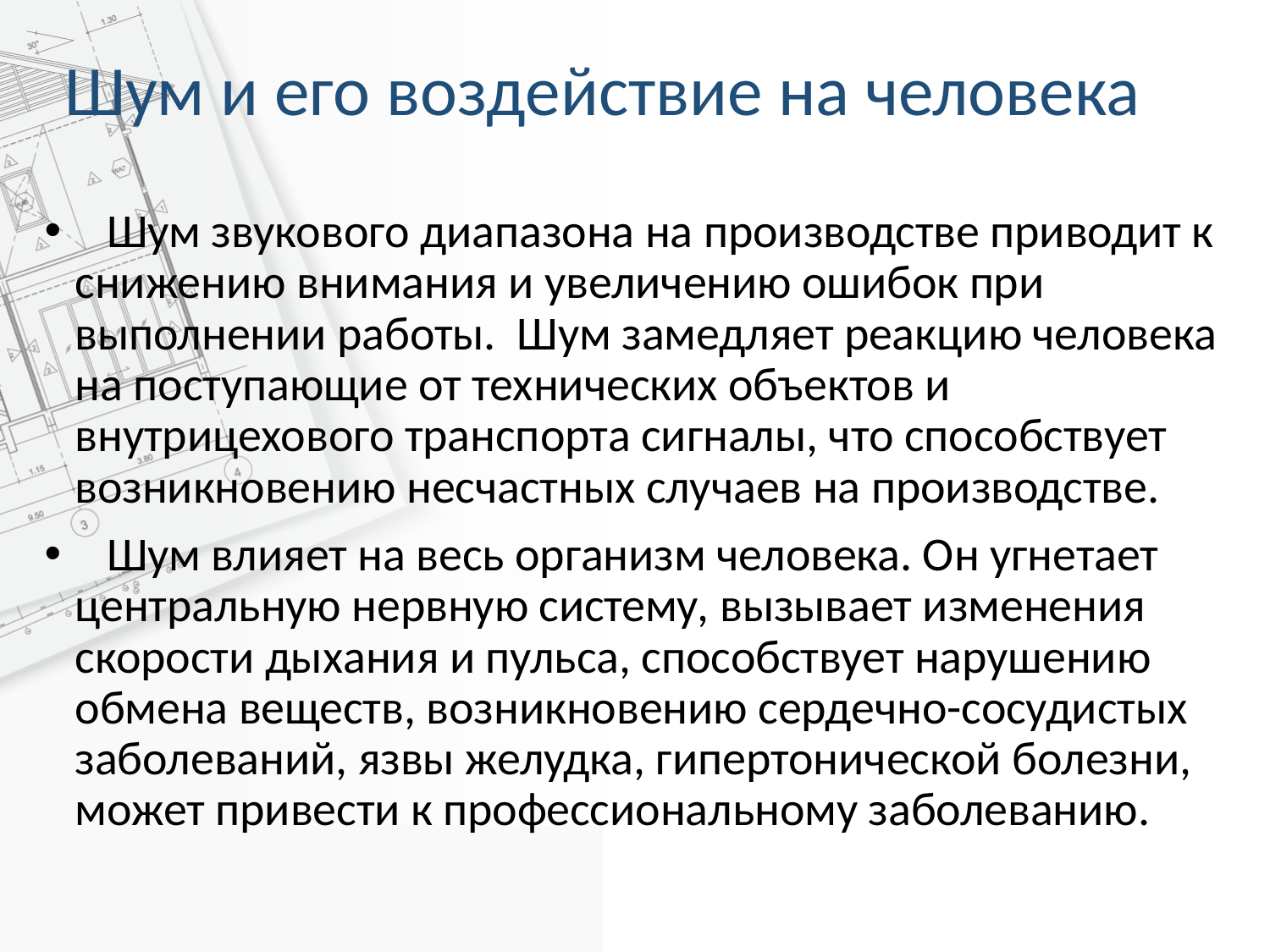

# Шум и его воздействие на человека

   Шум звукового диапазона на производстве приводит к снижению внимания и увеличению ошибок при выполнении работы.  Шум замедляет реакцию человека на поступающие от технических объектов и внутрицехового транспорта сигналы, что способствует возникновению несчастных случаев на производстве.
   Шум влияет на весь организм человека. Он угнетает центральную нервную систему, вызывает изменения скорости дыхания и пульса, способствует нарушению обмена веществ, возникновению сердечно-сосудистых заболеваний, язвы желудка, гипертонической болезни, может привести к профессиональному заболеванию.